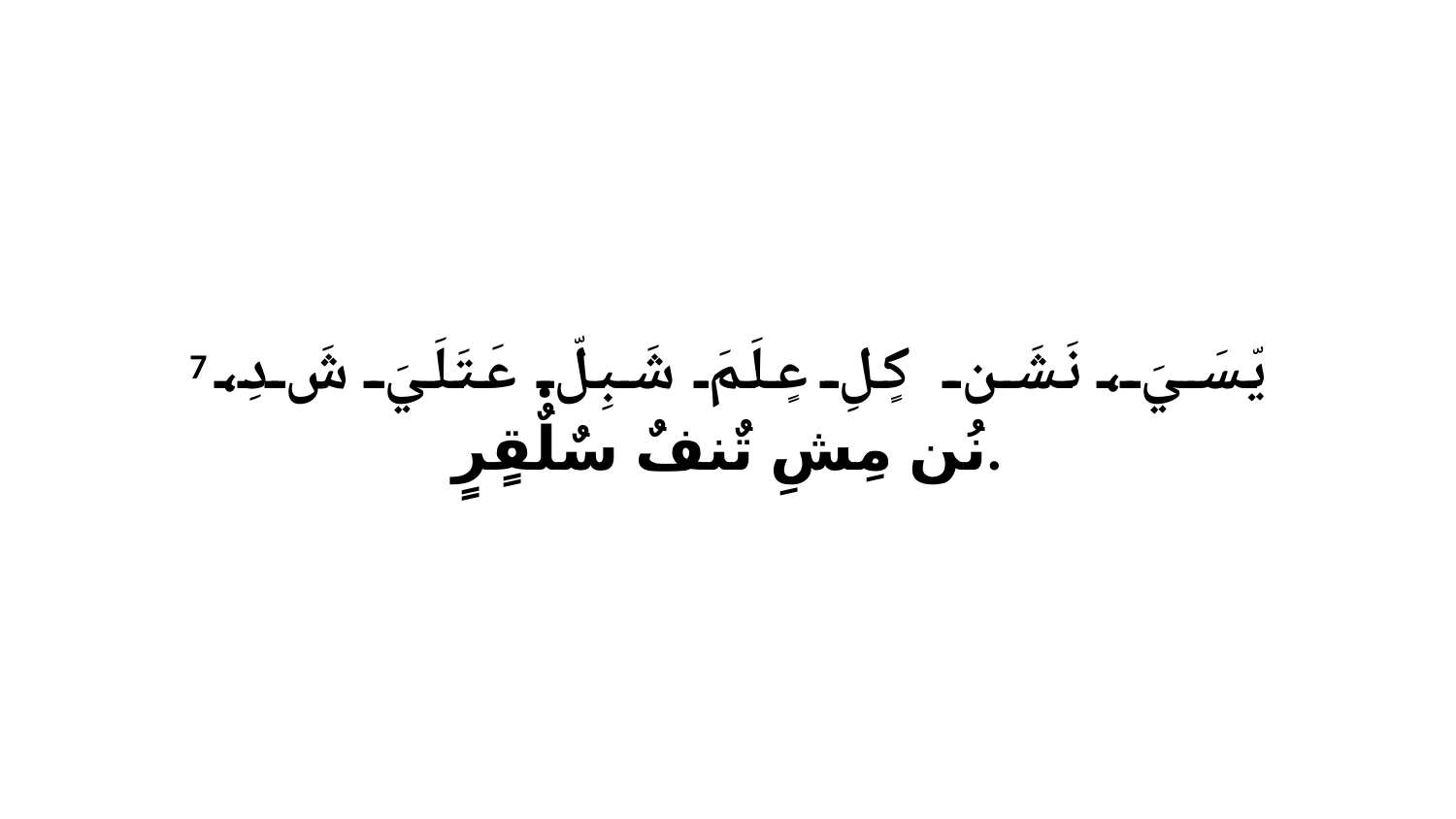

7 يّسَيَ، نَشَن كٍلِ عٍلَمَ شَبِلّ.عَتَلَيَ شَ دِ، نُن مِشِ تٌنفٌ سٌلٌقٍرٍ.